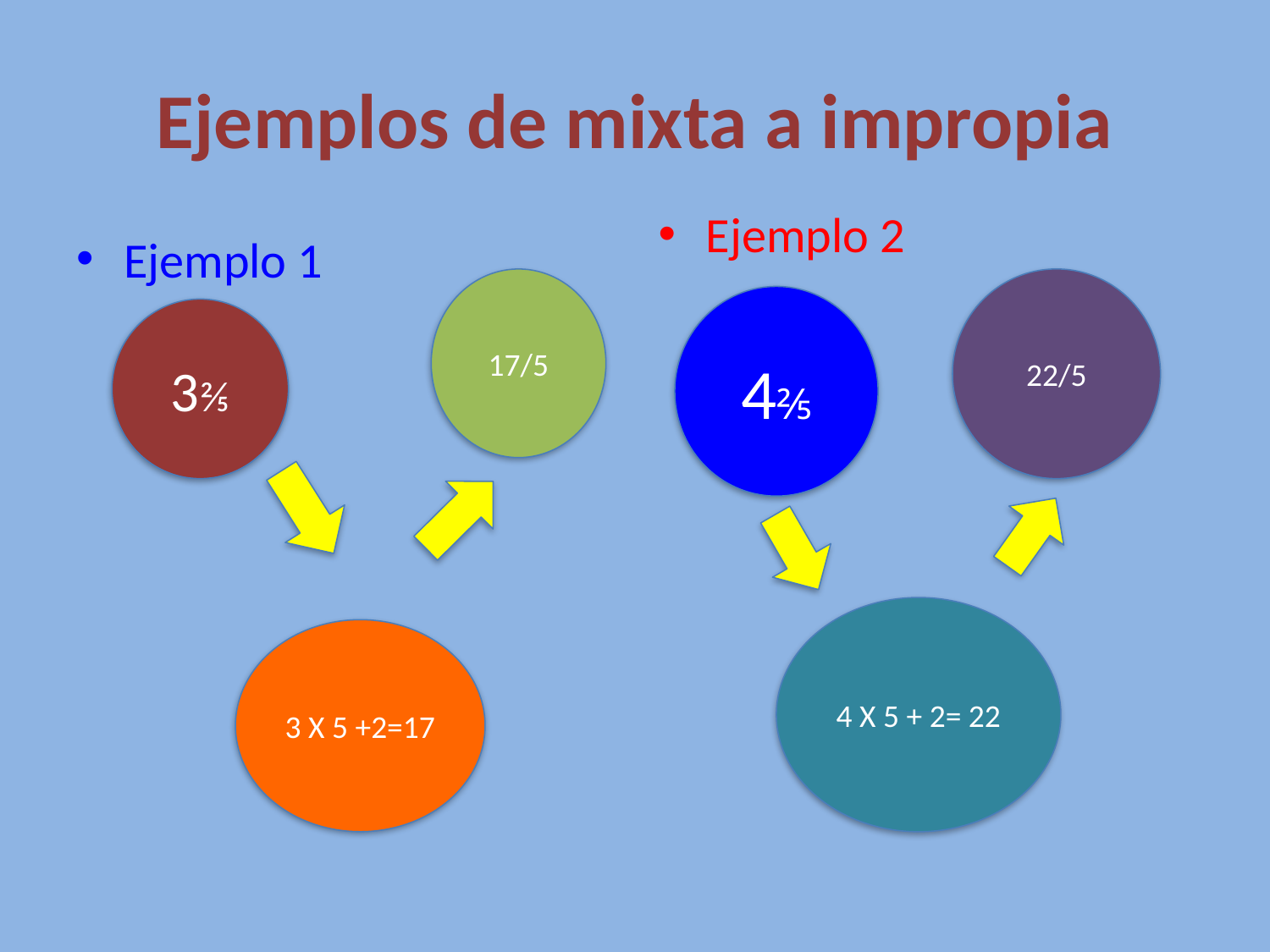

# Ejemplos de mixta a impropia
Ejemplo 2
Ejemplo 1
22/5
17/5
4⅖
3⅖

4 X 5 + 2= 22
3 X 5 +2=17